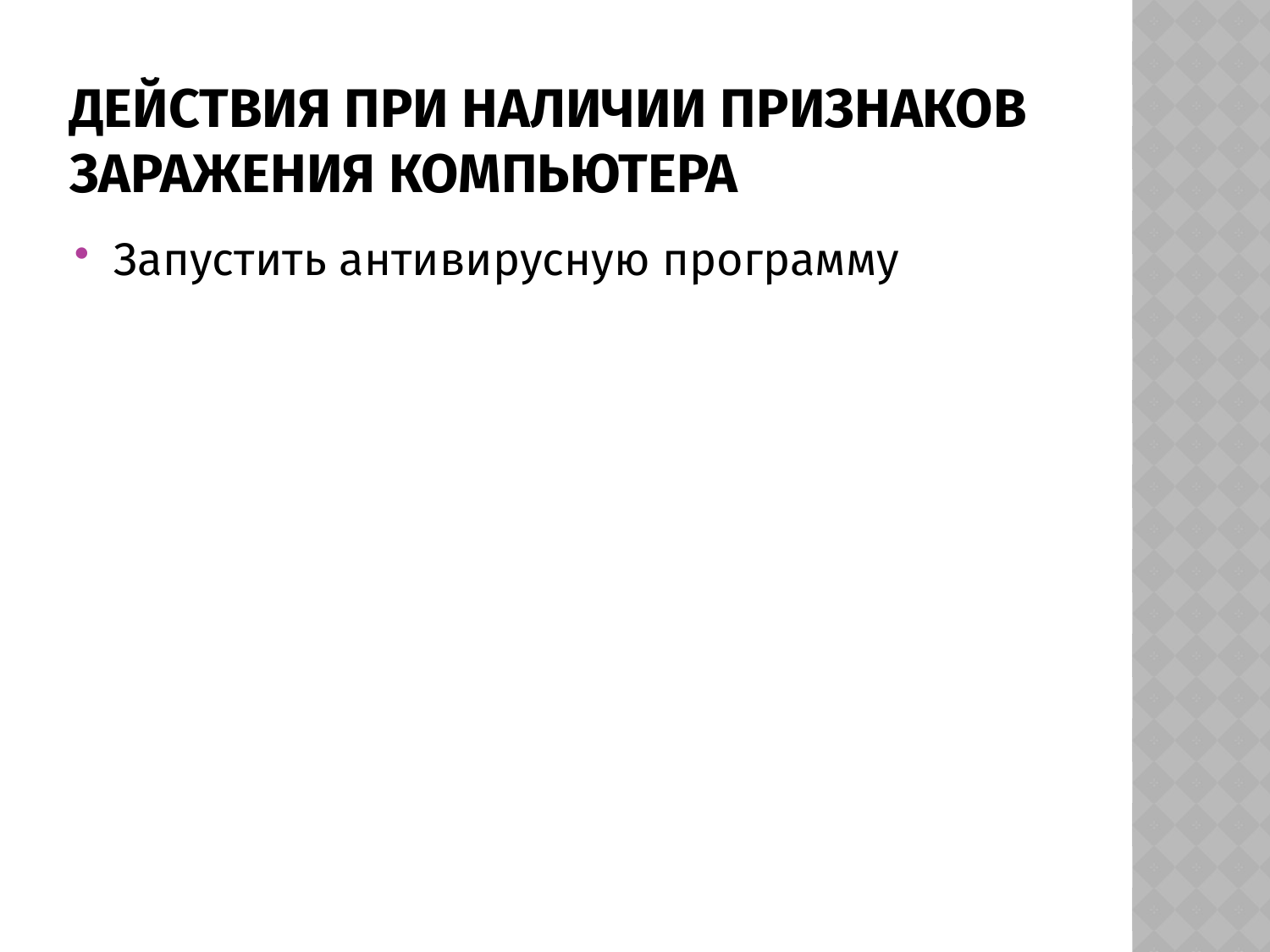

# Действия при наличии признаков заражения компьютера
Запустить антивирусную программу